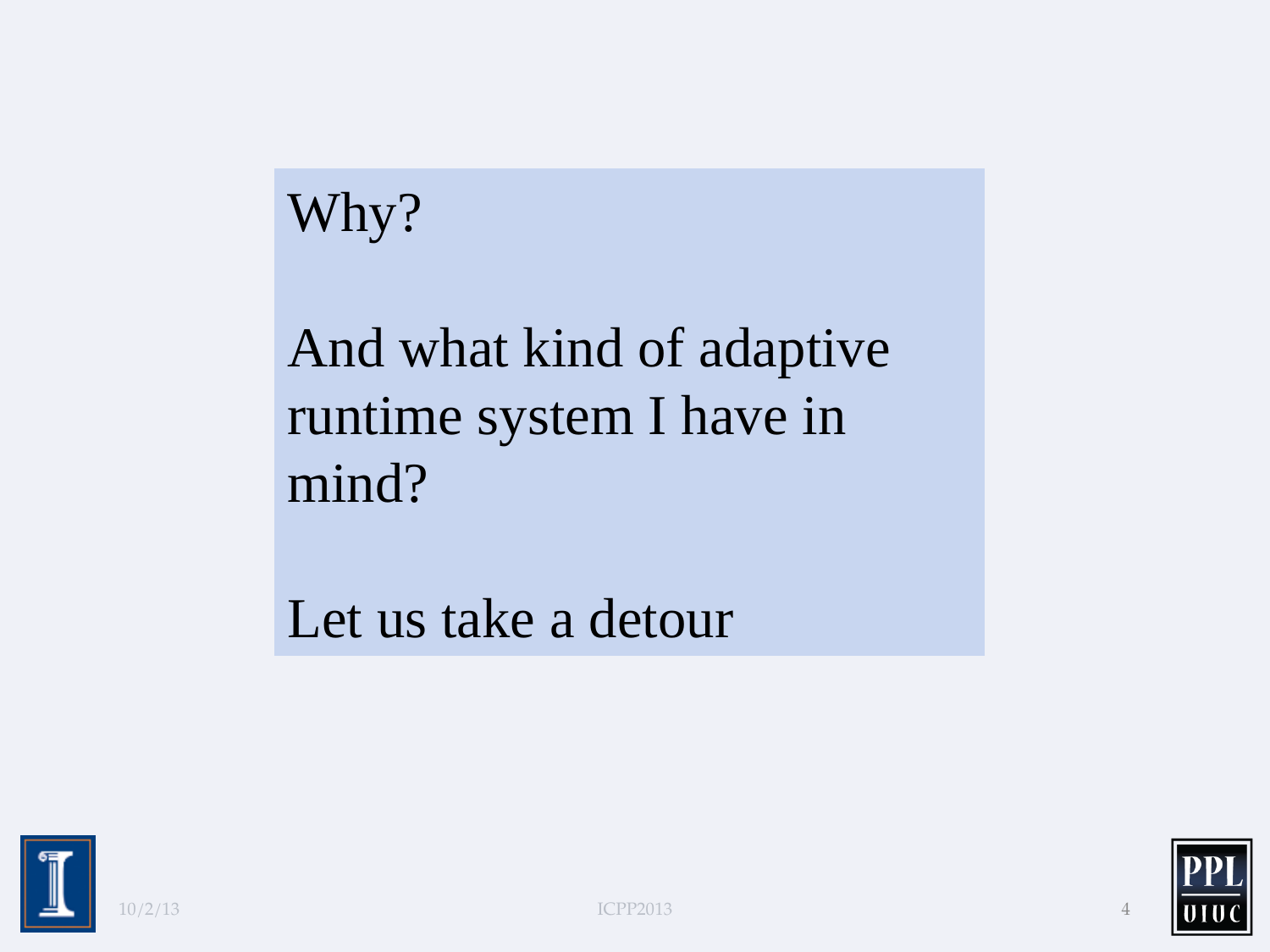

Why?

And what kind of adaptive runtime system I have in mind?

Let us take a detour
10/2/13
ICPP2013
4